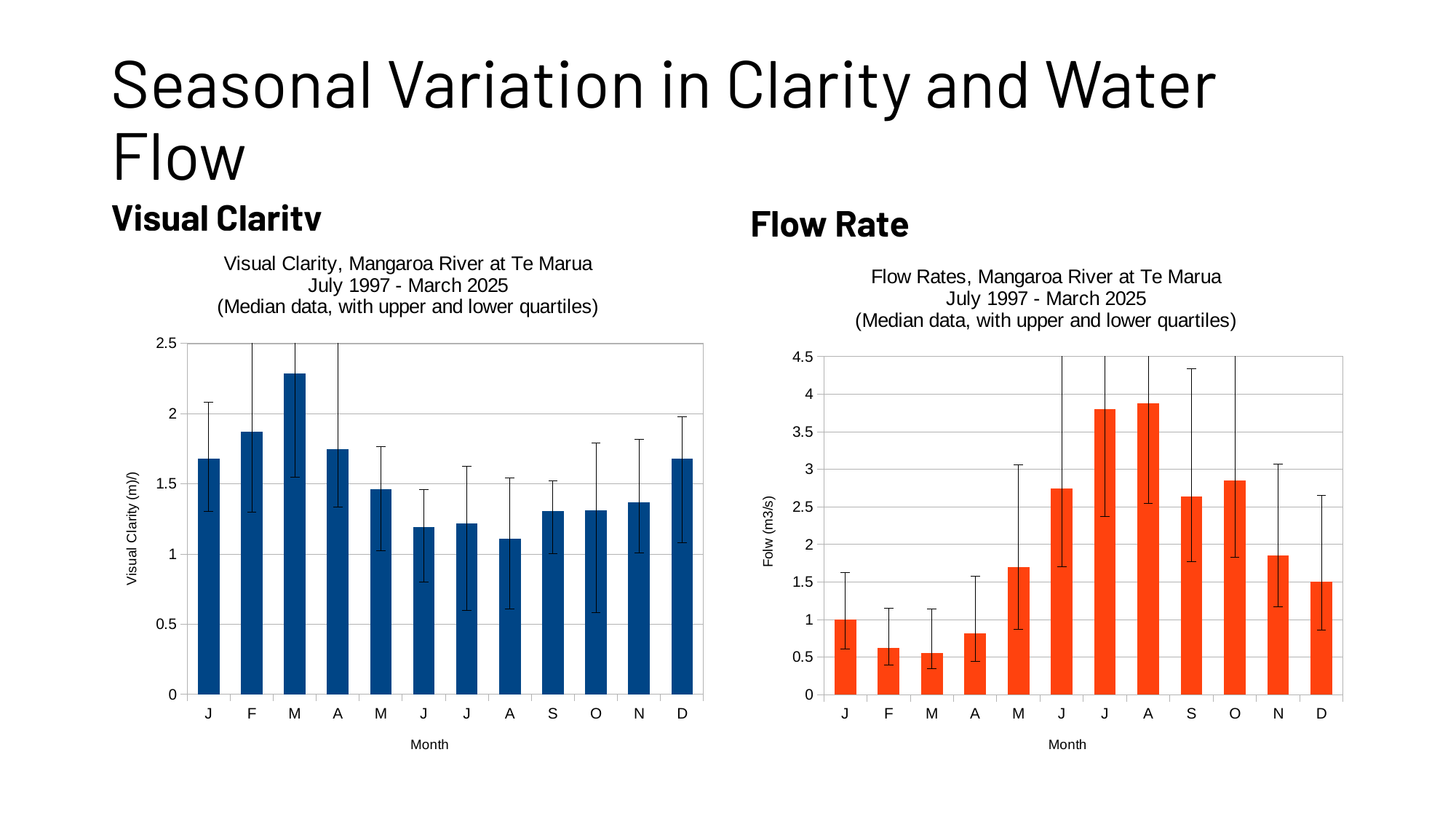

# Seasonal Variation in Clarity and Water Flow
Flow Rate
Visual Clarity

### Chart: Visual Clarity, Mangaroa River at Te Marua
July 1997 - March 2025
(Median data, with upper and lower quartiles)

| Category | Median Clarity (m) |
|---|---|
| J | 1.68 |
| F | 1.87 |
| M | 2.285 |
| A | 1.745 |
| M | 1.46 |
| J | 1.19 |
| J | 1.22 |
| A | 1.11 |
| S | 1.3050000000000002 |
| O | 1.31 |
| N | 1.37 |
| D | 1.68 |

### Chart: Flow Rates, Mangaroa River at Te Marua
July 1997 - March 2025
(Median data, with upper and lower quartiles)

| Category | Median Flow (m³/sec) |
|---|---|
| J | 0.998 |
| F | 0.622 |
| M | 0.554 |
| A | 0.814 |
| M | 1.701 |
| J | 2.746 |
| J | 3.7984999999999998 |
| A | 3.8745000000000003 |
| S | 2.637 |
| O | 2.8485 |
| N | 1.853 |
| D | 1.503 |